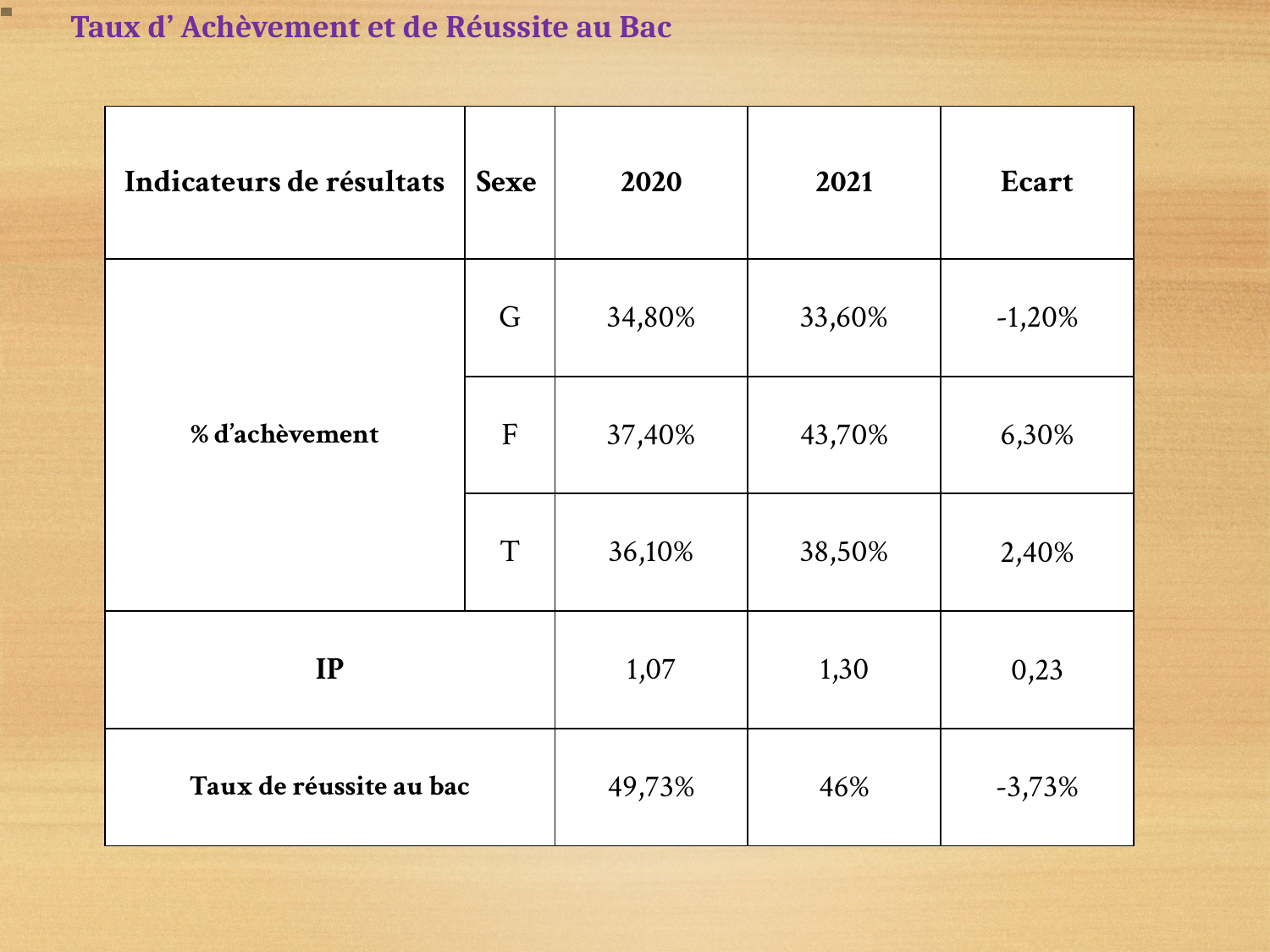

Taux d’ Achèvement et de Réussite au Bac
| Indicateurs de résultats | Sexe | 2020 | 2021 | Ecart |
| --- | --- | --- | --- | --- |
| % d’achèvement | G | 34,80% | 33,60% | -1,20% |
|  | F | 37,40% | 43,70% | 6,30% |
|  | T | 36,10% | 38,50% | 2,40% |
| IP |  | 1,07 | 1,30 | 0,23 |
| Taux de réussite au bac |  | 49,73% | 46% | -3,73% |